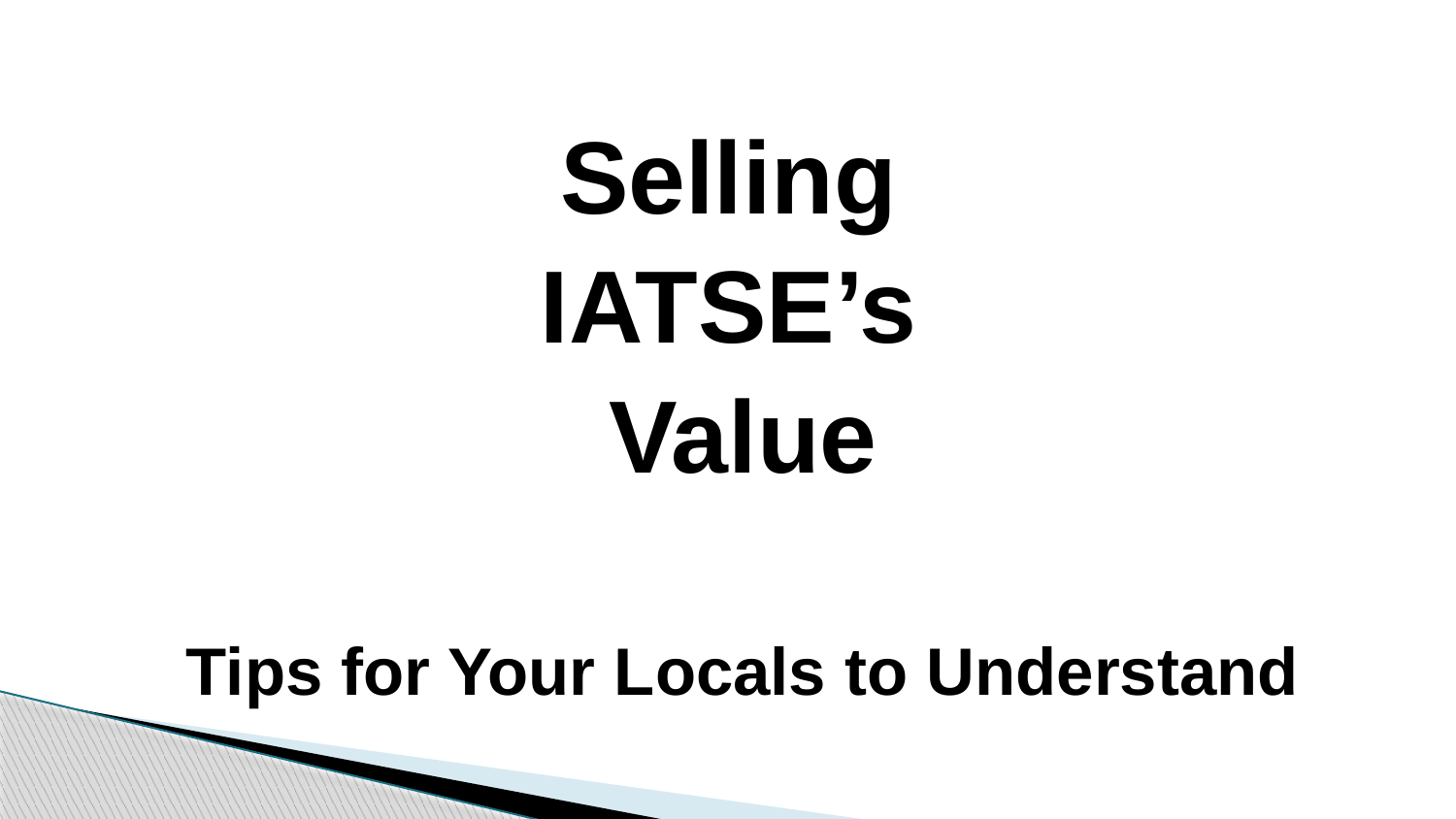

Selling
IATSE’s
Value

Tips for Your Locals to Understand